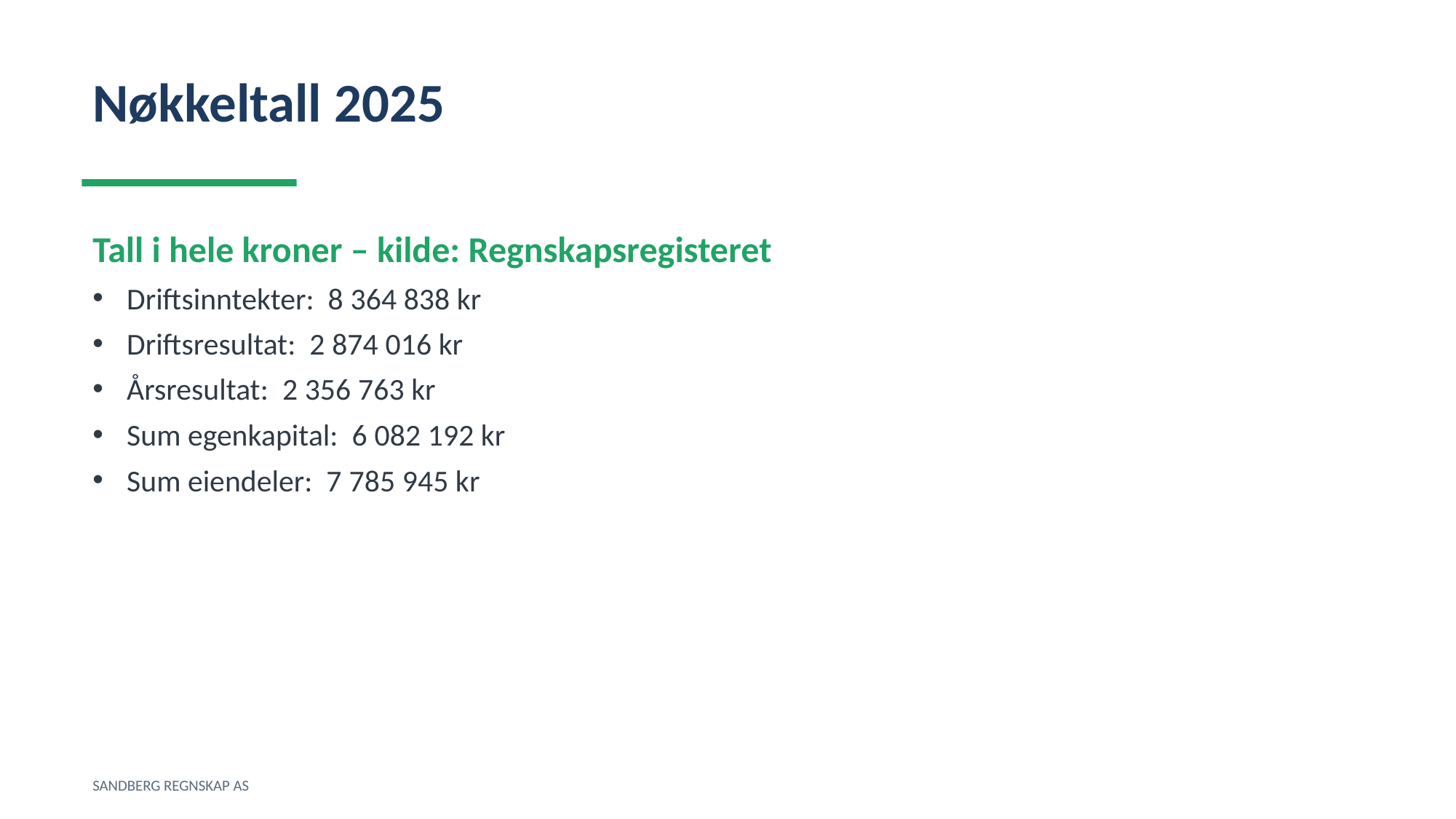

Nøkkeltall 2025

Tall i hele kroner – kilde: Regnskapsregisteret
Driftsinntekter:  8 364 838 kr
Driftsresultat:  2 874 016 kr
Årsresultat:  2 356 763 kr
Sum egenkapital:  6 082 192 kr
Sum eiendeler:  7 785 945 kr
SANDBERG REGNSKAP AS